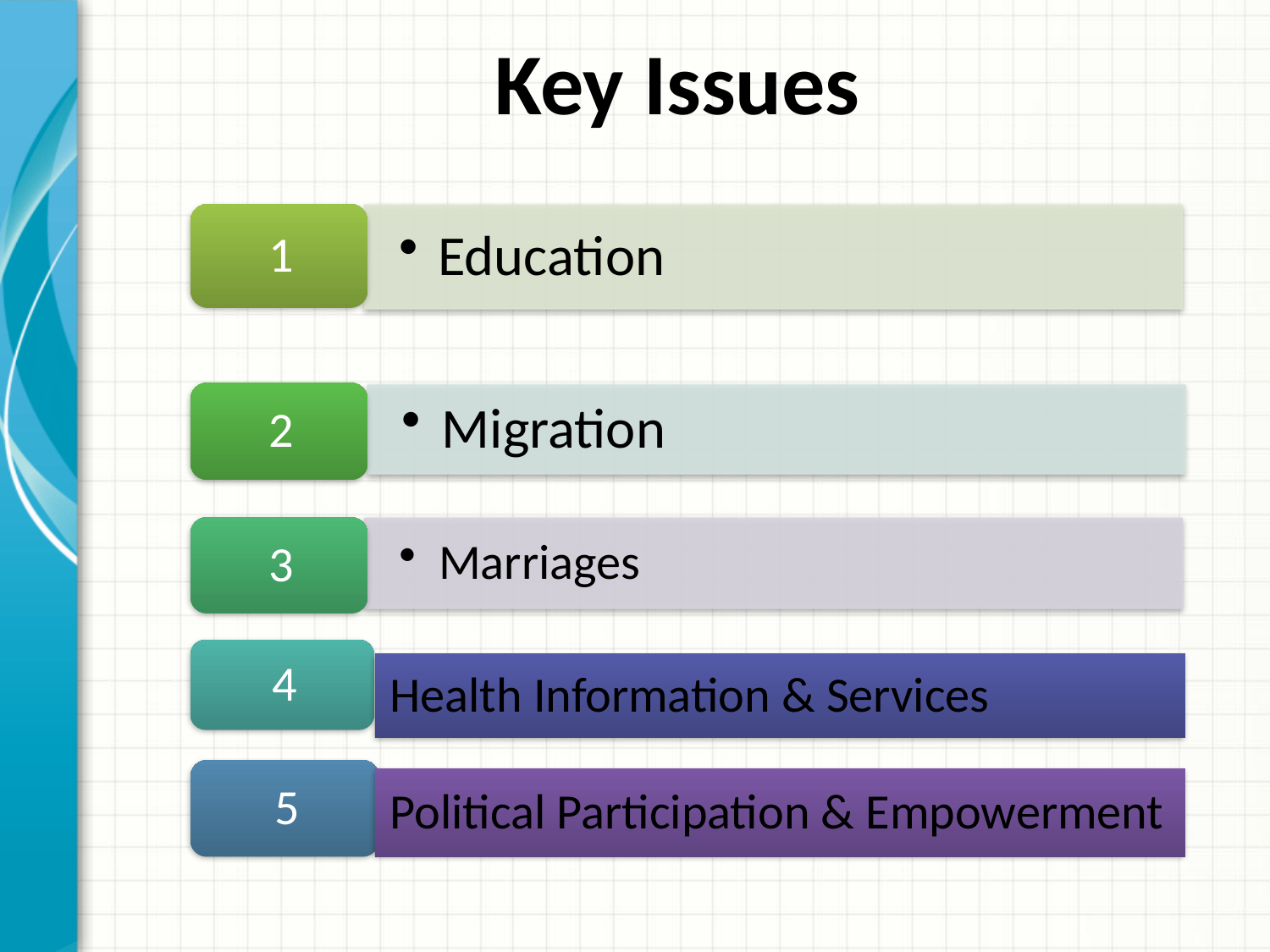

# Key Issues
Education
1
Migration
2
Marriages
3
4
5
Health Information & Services
Political Participation & Empowerment